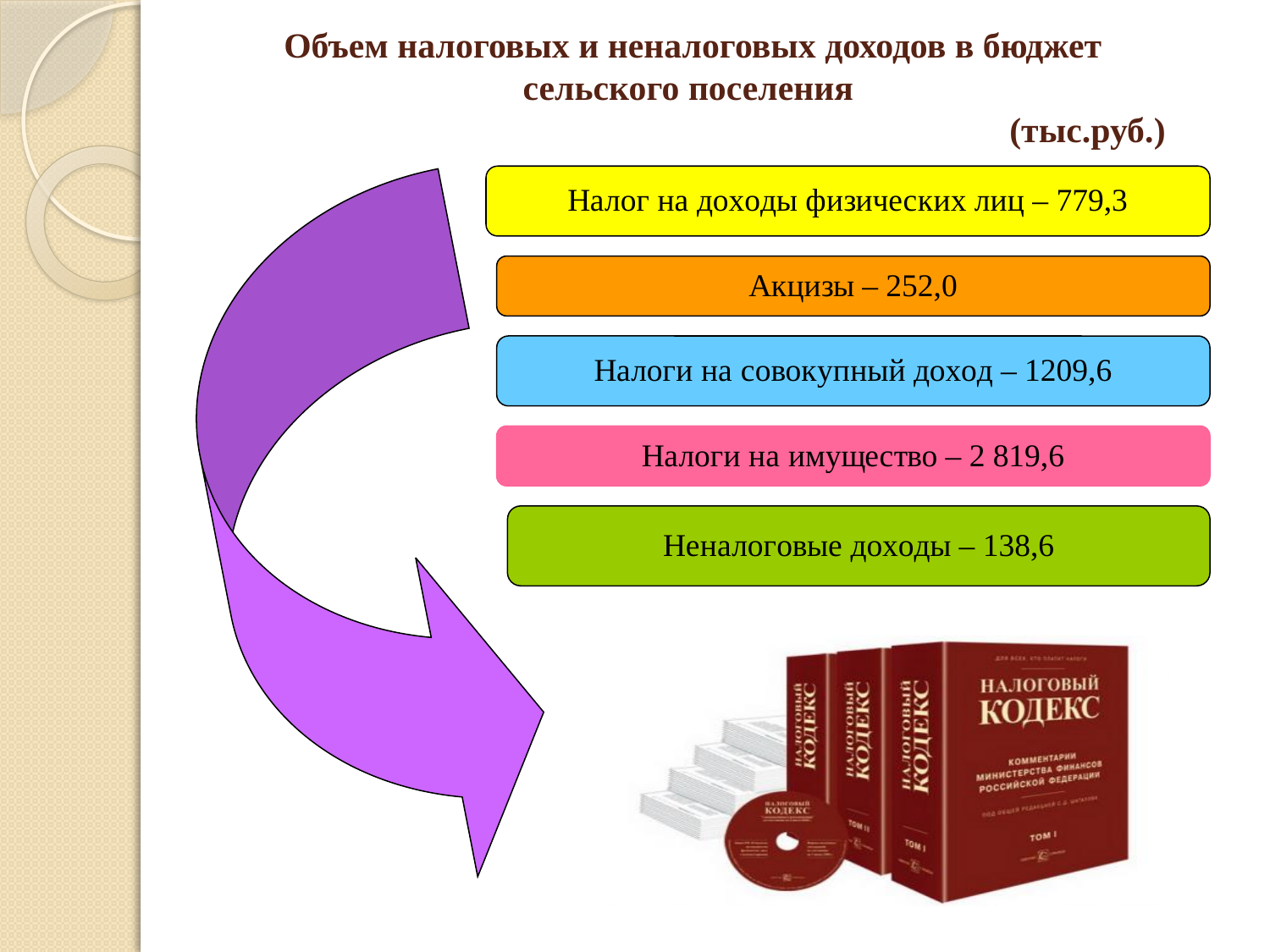

# Объем налоговых и неналоговых доходов в бюджет сельского поселения (тыс.руб.)

[unsupported chart]